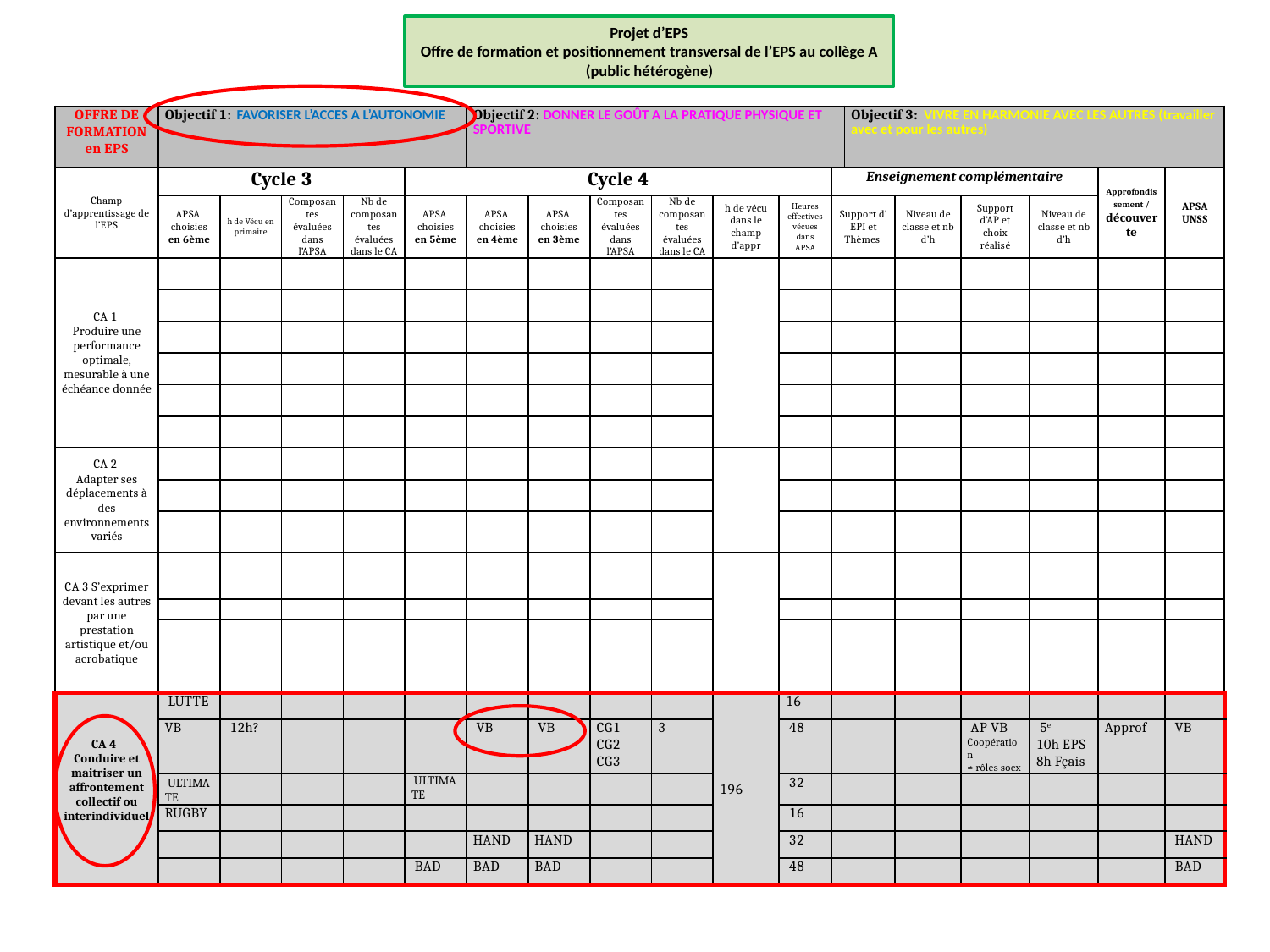

Projet d’EPS
Offre de formation et positionnement transversal de l’EPS au collège A (public hétérogène)

| OFFRE DE FORMATION en EPS | Objectif 1: FAVORISER L’ACCES A L’AUTONOMIE |  |  |  |  | Objectif 2: DONNER LE GOÛT A LA PRATIQUE PHYSIQUE ET SPORTIVE |  |  |  |  |  |  | Objectif 3: VIVRE EN HARMONIE AVEC LES AUTRES (travailler avec et pour les autres) |  |  |  |  |  |
| --- | --- | --- | --- | --- | --- | --- | --- | --- | --- | --- | --- | --- | --- | --- | --- | --- | --- | --- |
| Champ d’apprentissage de l’EPS | Cycle 3 |  |  |  | Cycle 4 |  |  |  |  |  |  | Enseignement complémentaire |  |  |  |  | Approfondissement / découverte | APSA UNSS |
|  | APSA choisies en 6ème | h de Vécu en primaire | Composantes évaluées dans l’APSA | Nb de composantes évaluées dans le CA | APSA choisies en 5ème | APSA choisies en 4ème | APSA choisies en 3ème | Composantes évaluées dans l’APSA | Nb de composantes évaluées dans le CA | h de vécu dans le champ d’appr | Heures effectives vécues dans APSA | Support d’ EPI et Thèmes |  | Niveau de classe et nb d’h | Support d’AP et choix réalisé | Niveau de classe et nb d’h |  |  |
| CA 1 Produire une performance optimale, mesurable à une échéance donnée |  |  |  |  |  |  |  |  |  |  |  |  |  |  |  |  |  |  |
|  |  |  |  |  |  |  |  |  |  |  |  |  |  |  |  |  |  |  |
|  |  |  |  |  |  |  |  |  |  |  |  |  |  |  |  |  |  |  |
|  |  |  |  |  |  |  |  |  |  |  |  |  |  |  |  |  |  |  |
|  |  |  |  |  |  |  |  |  |  |  |  |  |  |  |  |  |  |  |
|  |  |  |  |  |  |  |  |  |  |  |  |  |  |  |  |  |  |  |
| CA 2 Adapter ses déplacements à des environnements variés |  |  |  |  |  |  |  |  |  |  |  |  |  |  |  |  |  |  |
|  |  |  |  |  |  |  |  |  |  |  |  |  |  |  |  |  |  |  |
|  |  |  |  |  |  |  |  |  |  |  |  |  |  |  |  |  |  |  |
| CA 3 S’exprimer devant les autres par une prestation artistique et/ou acrobatique |  |  |  |  |  |  |  |  |  |  |  |  |  |  |  |  |  |  |
|  |  |  |  |  |  |  |  |  |  |  |  |  |  |  |  |  |  |  |
|  |  |  |  |  |  |  |  |  |  |  |  |  |  |  |  |  |  |  |
| CA 4 Conduire et maitriser un affrontement collectif ou interindividuel | LUTTE |  |  |  |  |  |  |  |  | 196 | 16 |  |  |  |  |  |  |  |
|  | VB | 12h? |  |  |  | VB | VB | CG1 CG2 CG3 | 3 |  | 48 |  |  |  | AP VB Coopération ≠ rôles socx | 5e 10h EPS 8h Fçais | Approf | VB |
|  | ULTIMATE |  |  |  | ULTIMATE |  |  |  |  |  | 32 |  |  |  |  |  |  |  |
|  | RUGBY |  |  |  |  |  |  |  |  |  | 16 |  |  |  |  |  |  |  |
|  |  |  |  |  |  | HAND | HAND |  |  |  | 32 |  |  |  |  |  |  | HAND |
|  |  |  |  |  | BAD | BAD | BAD |  |  |  | 48 |  |  |  |  |  |  | BAD |